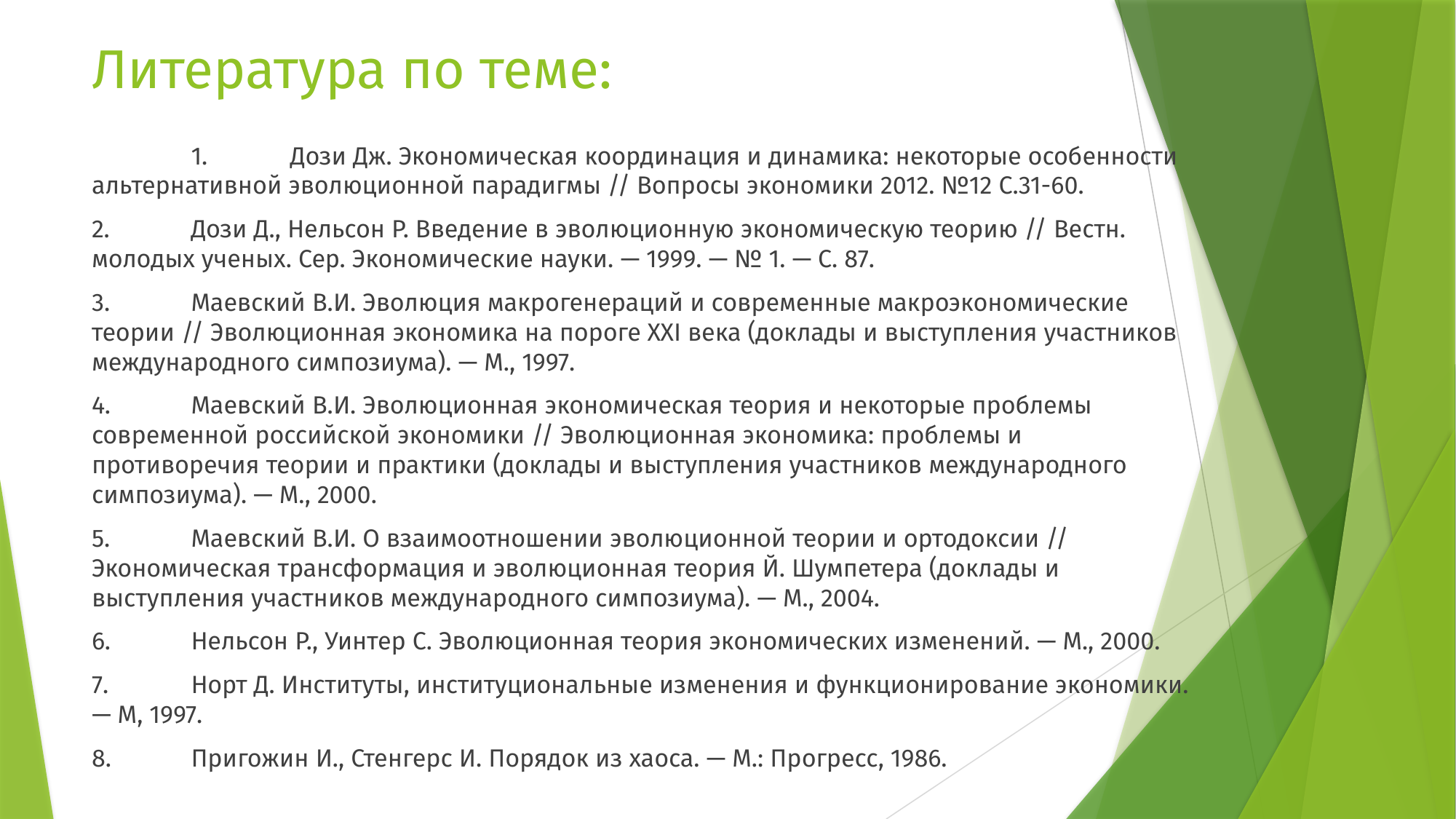

# Литература по теме:
	1.	Дози Дж. Экономическая координация и динамика: некоторые особенности альтернативной эволюционной парадигмы // Вопросы экономики 2012. №12 С.31-60.
2.	Дози Д., Нельсон Р. Введение в эволюционную экономическую теорию // Вестн. молодых ученых. Сер. Экономические науки. — 1999. — № 1. — С. 87.
3.	Маевский В.И. Эволюция макрогенераций и современные макроэкономические теории // Эволюционная экономика на пороге XXI века (доклады и выступления участников международного симпозиума). — М., 1997.
4.	Маевский В.И. Эволюционная экономическая теория и некоторые проблемы современной российской экономики // Эволюционная экономика: проблемы и противоречия теории и практики (доклады и выступления участников международного симпозиума). — М., 2000.
5.	Маевский В.И. О взаимоотношении эволюционной теории и ортодоксии // Экономическая трансформация и эволюционная теория Й. Шумпетера (доклады и выступления участников международного симпозиума). — М., 2004.
6.	Нельсон Р., Уинтер С. Эволюционная теория экономических изменений. — М., 2000.
7.	Норт Д. Институты, институциональные изменения и функционирование экономики. — М, 1997.
8.	Пригожин И., Стенгерс И. Порядок из хаоса. — М.: Прогресс, 1986.